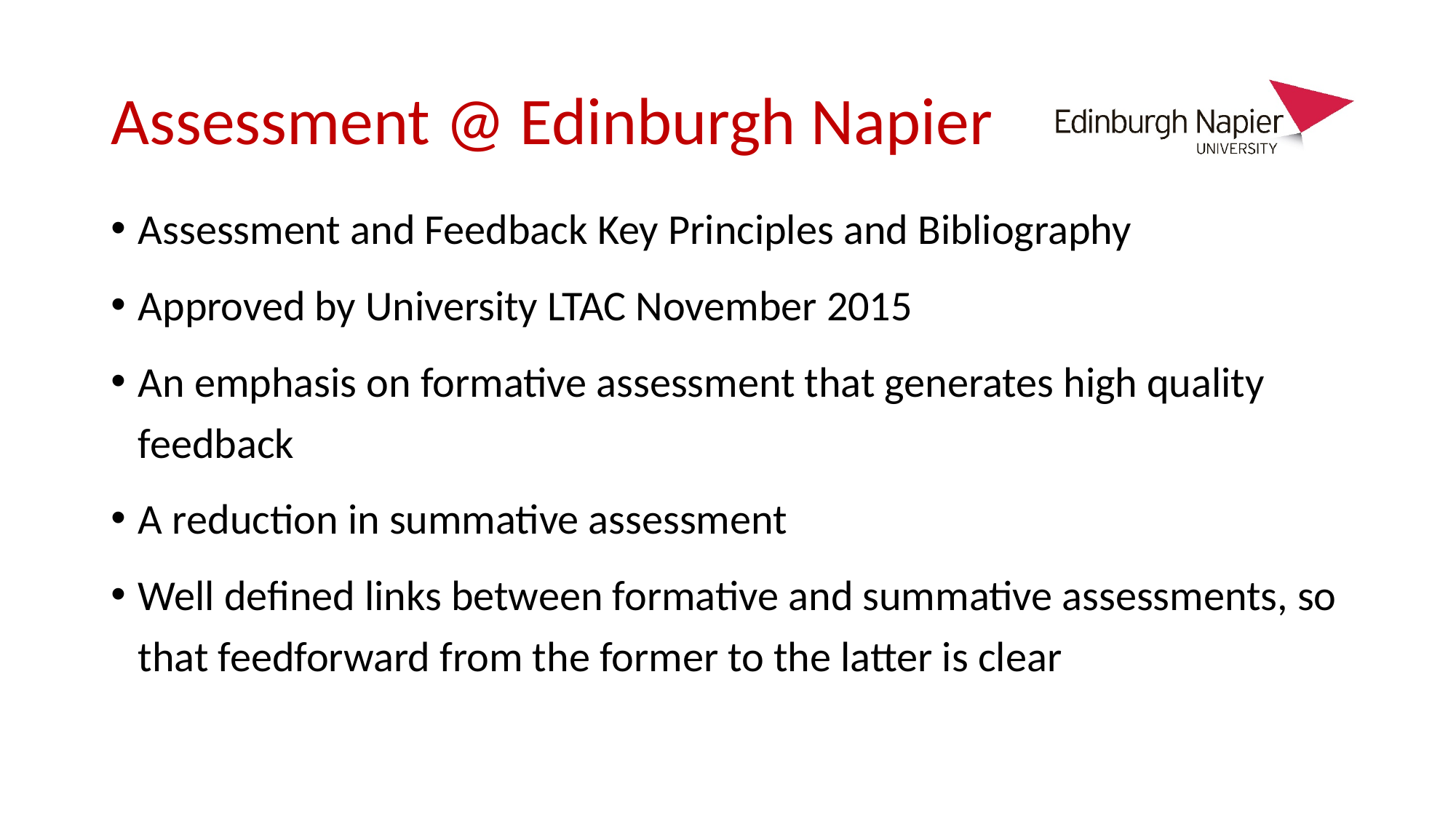

# Assessment @ Edinburgh Napier
Assessment and Feedback Key Principles and Bibliography
Approved by University LTAC November 2015
An emphasis on formative assessment that generates high quality feedback
A reduction in summative assessment
Well defined links between formative and summative assessments, so that feedforward from the former to the latter is clear